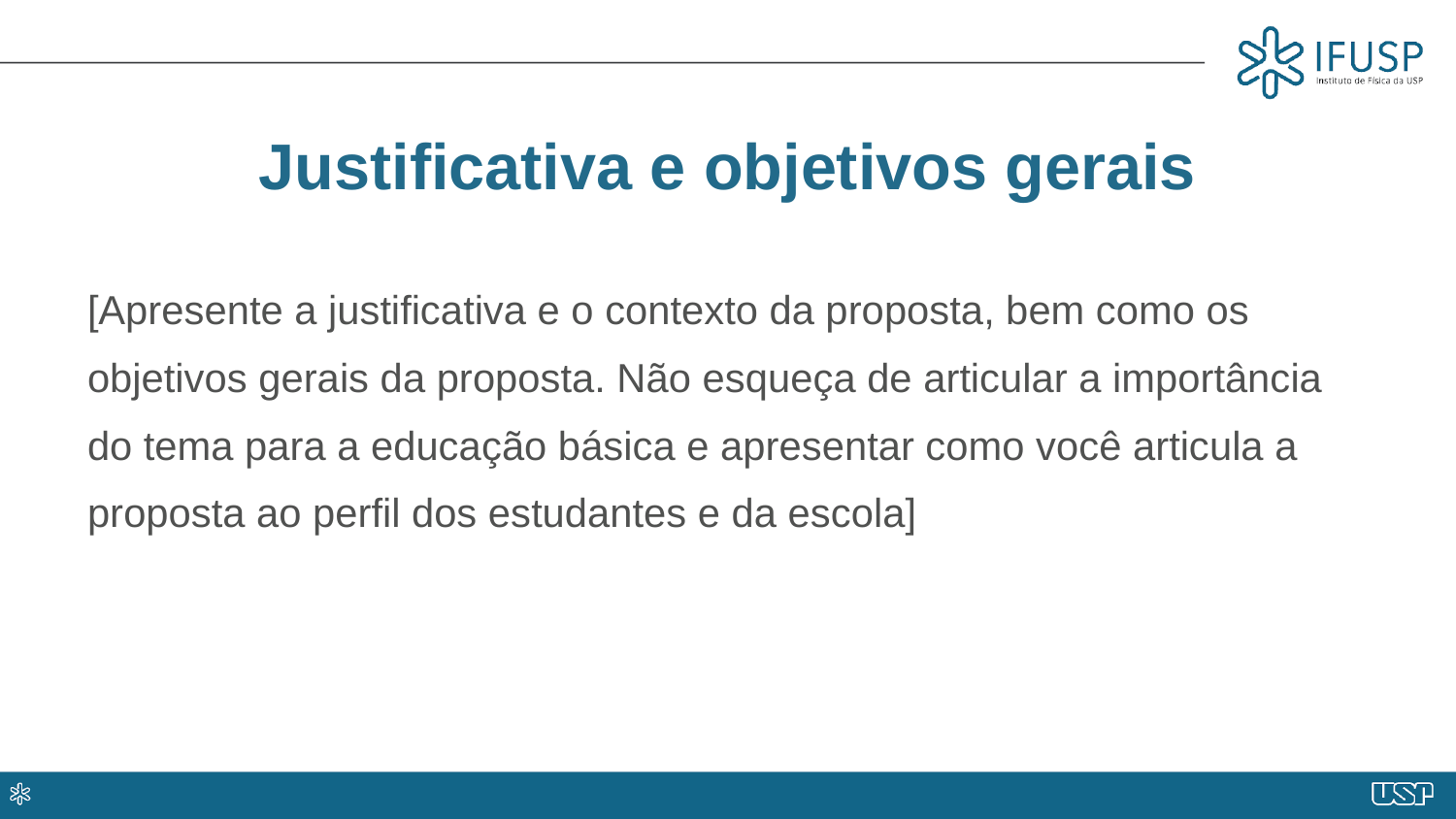

# Justificativa e objetivos gerais
[Apresente a justificativa e o contexto da proposta, bem como os objetivos gerais da proposta. Não esqueça de articular a importância do tema para a educação básica e apresentar como você articula a proposta ao perfil dos estudantes e da escola]